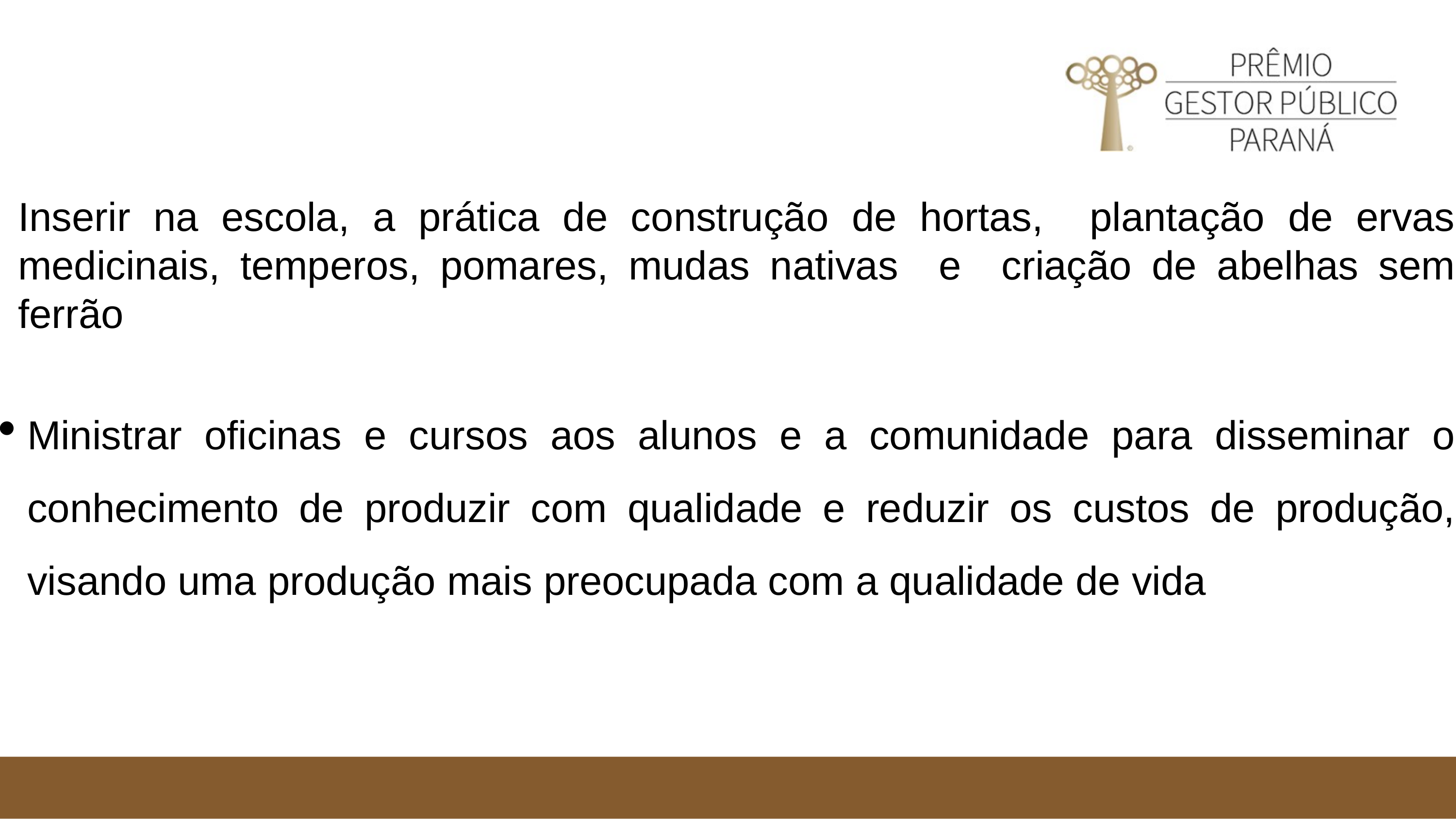

Inserir na escola, a prática de construção de hortas,  plantação de ervas medicinais, temperos, pomares, mudas nativas  e  criação de abelhas sem ferrão

Ministrar oficinas e cursos aos alunos e a comunidade para disseminar o conhecimento de produzir com qualidade e reduzir os custos de produção, visando uma produção mais preocupada com a qualidade de vida